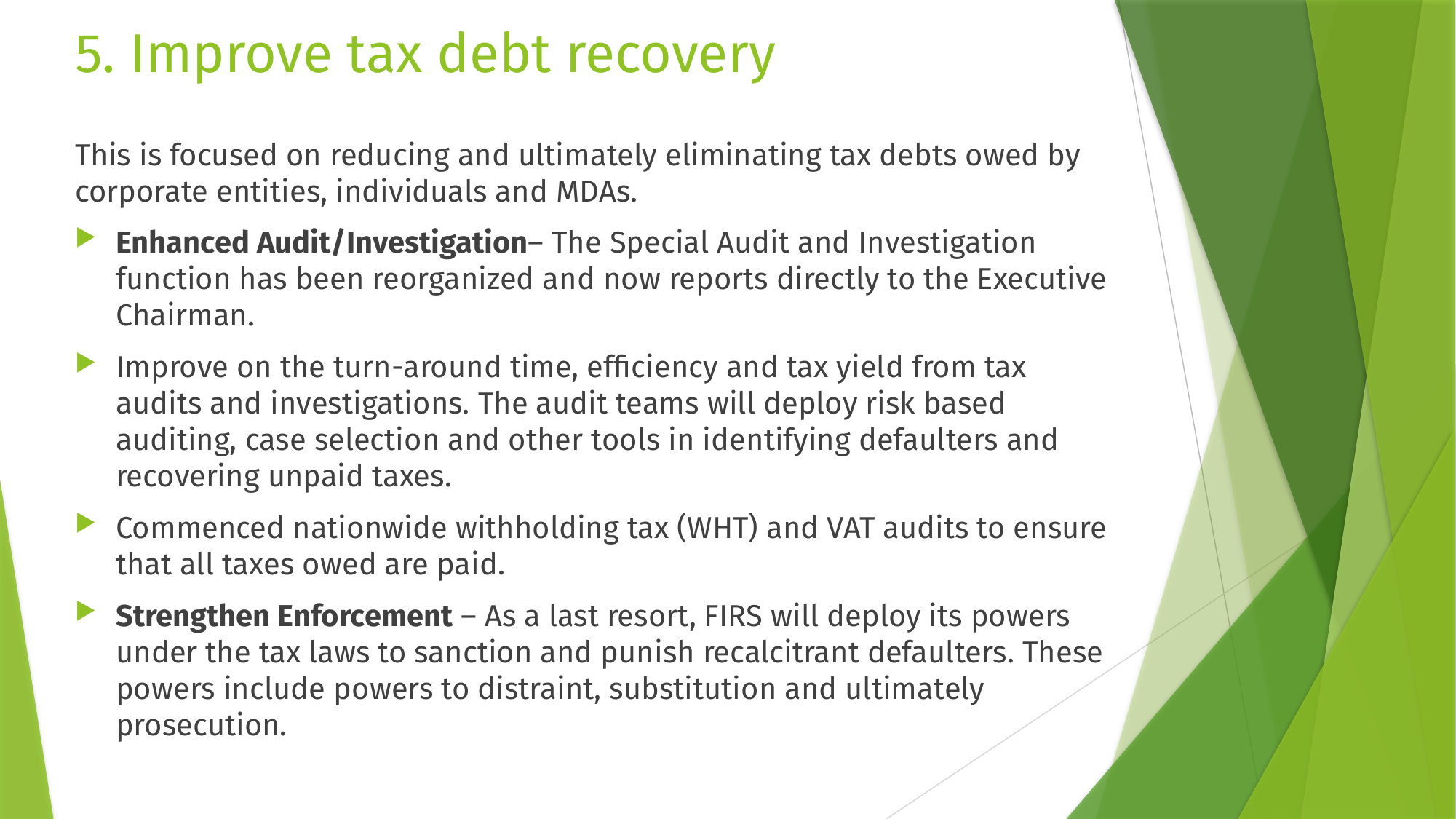

# 5. Improve tax debt recovery
This is focused on reducing and ultimately eliminating tax debts owed by corporate entities, individuals and MDAs.
Enhanced Audit/Investigation– The Special Audit and Investigation function has been reorganized and now reports directly to the Executive Chairman.
Improve on the turn-around time, efficiency and tax yield from tax audits and investigations. The audit teams will deploy risk based auditing, case selection and other tools in identifying defaulters and recovering unpaid taxes.
Commenced nationwide withholding tax (WHT) and VAT audits to ensure that all taxes owed are paid.
Strengthen Enforcement – As a last resort, FIRS will deploy its powers under the tax laws to sanction and punish recalcitrant defaulters. These powers include powers to distraint, substitution and ultimately prosecution.